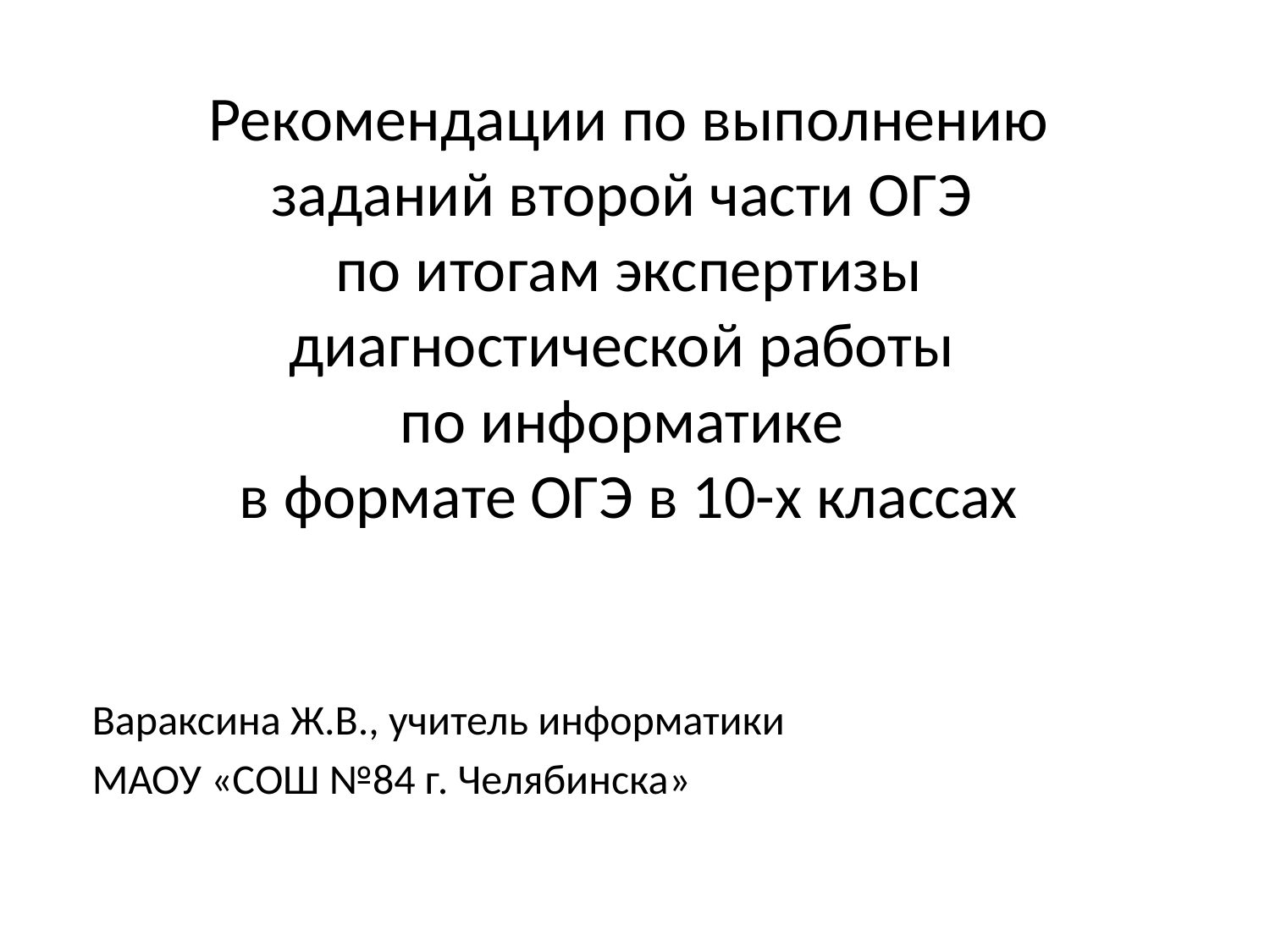

# Рекомендации по выполнению заданий второй части ОГЭ по итогам экспертизы диагностической работы по информатике в формате ОГЭ в 10-х классах

Вараксина Ж.В., учитель информатики
МАОУ «СОШ №84 г. Челябинска»